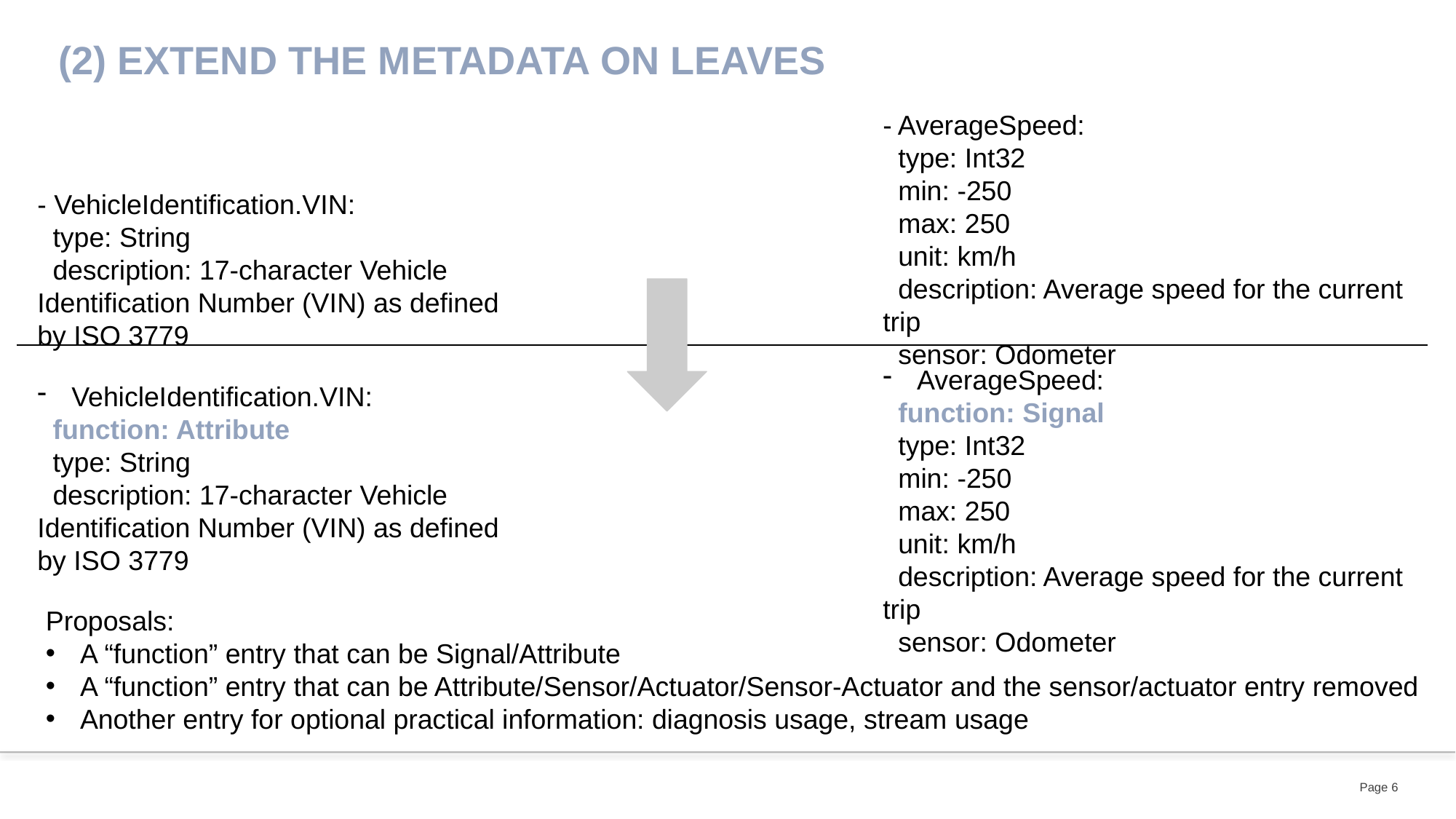

# (2) Extend the metadata on leaves
- AverageSpeed:
  type: Int32
  min: -250
  max: 250
  unit: km/h
  description: Average speed for the current trip
  sensor: Odometer
- VehicleIdentification.VIN:
  type: String
  description: 17-character Vehicle Identification Number (VIN) as defined by ISO 3779

AverageSpeed:
  function: Signal
  type: Int32
  min: -250
  max: 250
  unit: km/h
  description: Average speed for the current trip
  sensor: Odometer
VehicleIdentification.VIN:
  function: Attribute
  type: String
  description: 17-character Vehicle Identification Number (VIN) as defined by ISO 3779
Proposals:
A “function” entry that can be Signal/Attribute
A “function” entry that can be Attribute/Sensor/Actuator/Sensor-Actuator and the sensor/actuator entry removed
Another entry for optional practical information: diagnosis usage, stream usage

Page 6